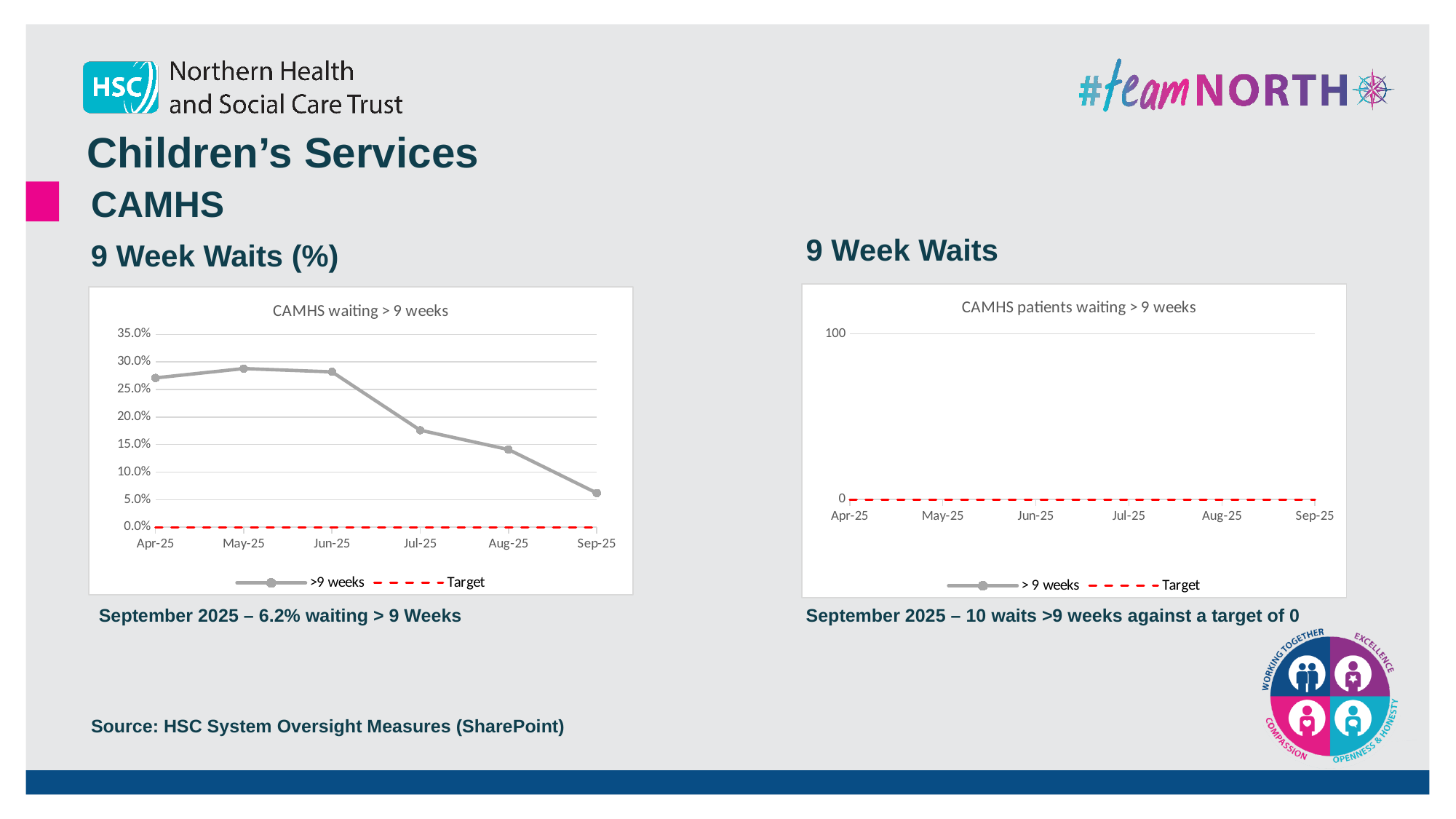

Children’s Services
CAMHS
9 Week Waits
9 Week Waits (%)

### Chart: CAMHS patients waiting > 9 weeks

| Category | > 9 weeks | Target |
|---|---|---|
| 45748 | 75.0 | 0.0 |
| 45778 | 211.0 | 0.0 |
| 45809 | 70.0 | 0.0 |
| 45839 | 37.0 | 0.0 |
| 45870 | 23.0 | 0.0 |
| 45901 | 10.0 | 0.0 |

### Chart: CAMHS waiting > 9 weeks

| Category | >9 weeks | Target |
|---|---|---|
| 45748 | 0.271 | 0.0 |
| 45778 | 0.288 | 0.0 |
| 45809 | 0.282 | 0.0 |
| 45839 | 0.176 | 0.0 |
| 45870 | 0.141 | 0.0 |
| 45901 | 0.062 | 0.0 |
September 2025 – 6.2% waiting > 9 Weeks
September 2025 – 10 waits >9 weeks against a target of 0
Source: HSC System Oversight Measures (SharePoint)